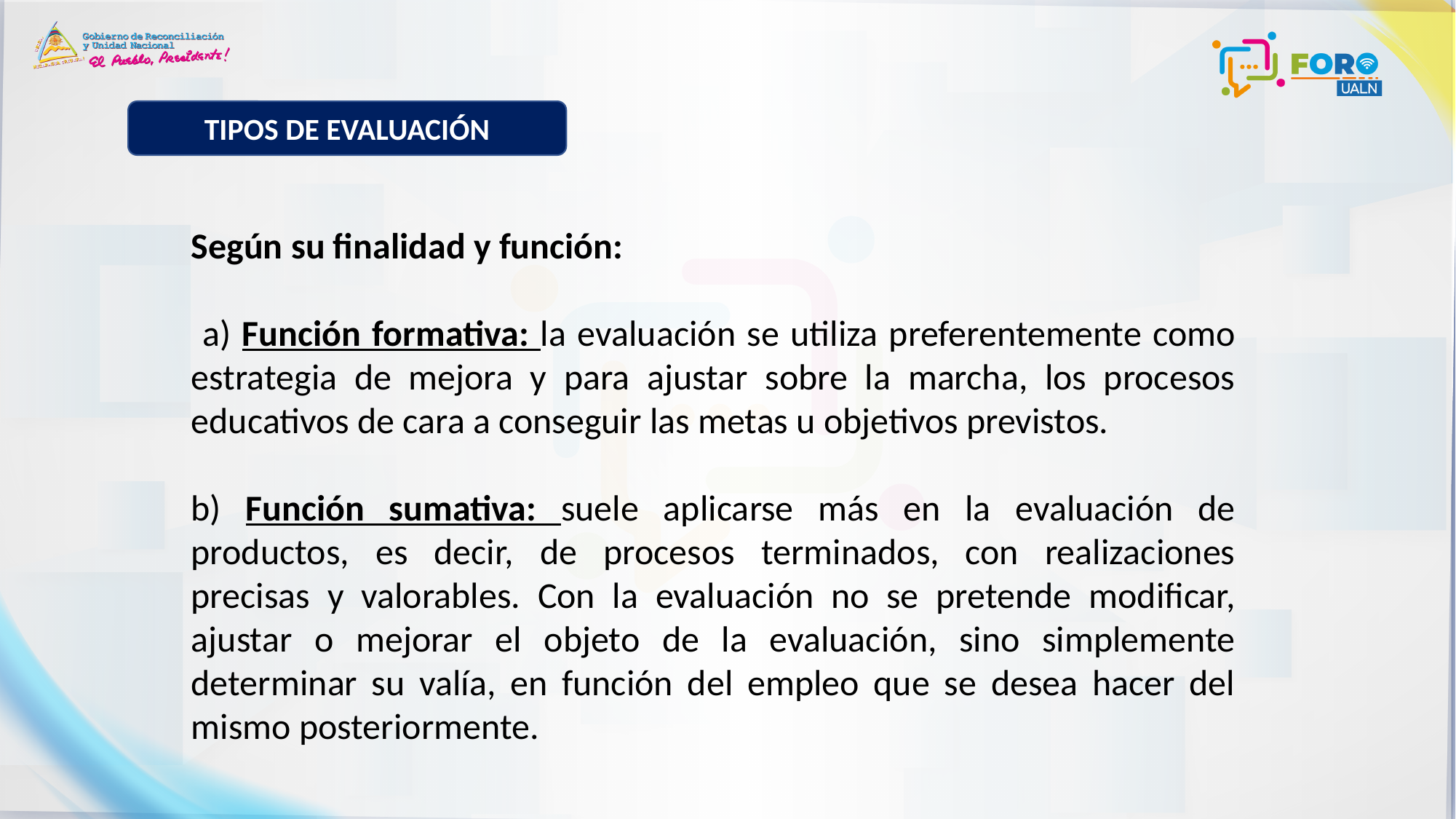

TIPOS DE EVALUACIÓN
Según su finalidad y función:

 a) Función formativa: la evaluación se utiliza preferentemente como estrategia de mejora y para ajustar sobre la marcha, los procesos educativos de cara a conseguir las metas u objetivos previstos.

b) Función sumativa: suele aplicarse más en la evaluación de productos, es decir, de procesos terminados, con realizaciones precisas y valorables. Con la evaluación no se pretende modificar, ajustar o mejorar el objeto de la evaluación, sino simplemente determinar su valía, en función del empleo que se desea hacer del mismo posteriormente.